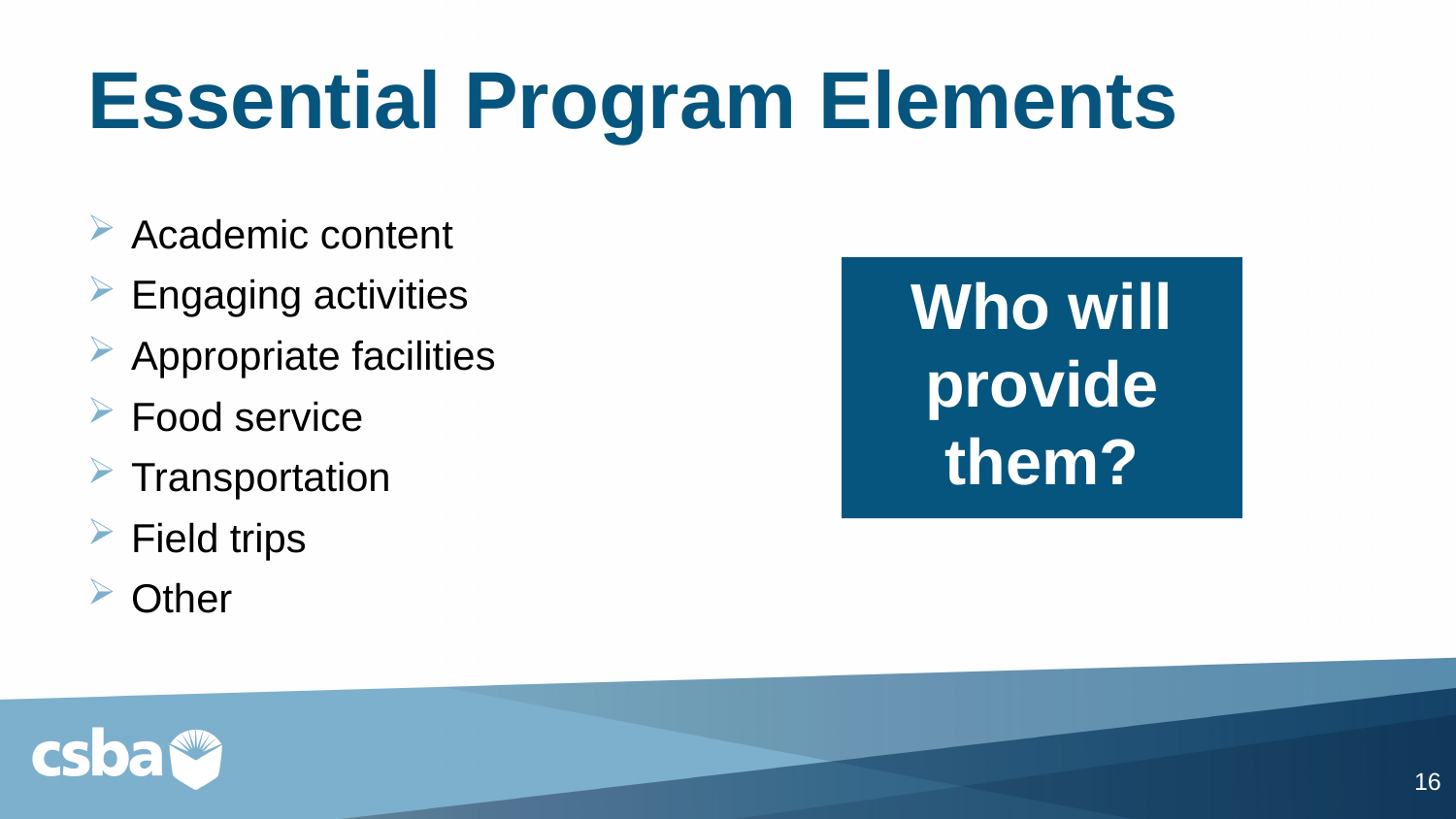

# Essential Program Elements
Academic content
Engaging activities
Appropriate facilities
Food service
Transportation
Field trips
Other

Who will provide them?
16